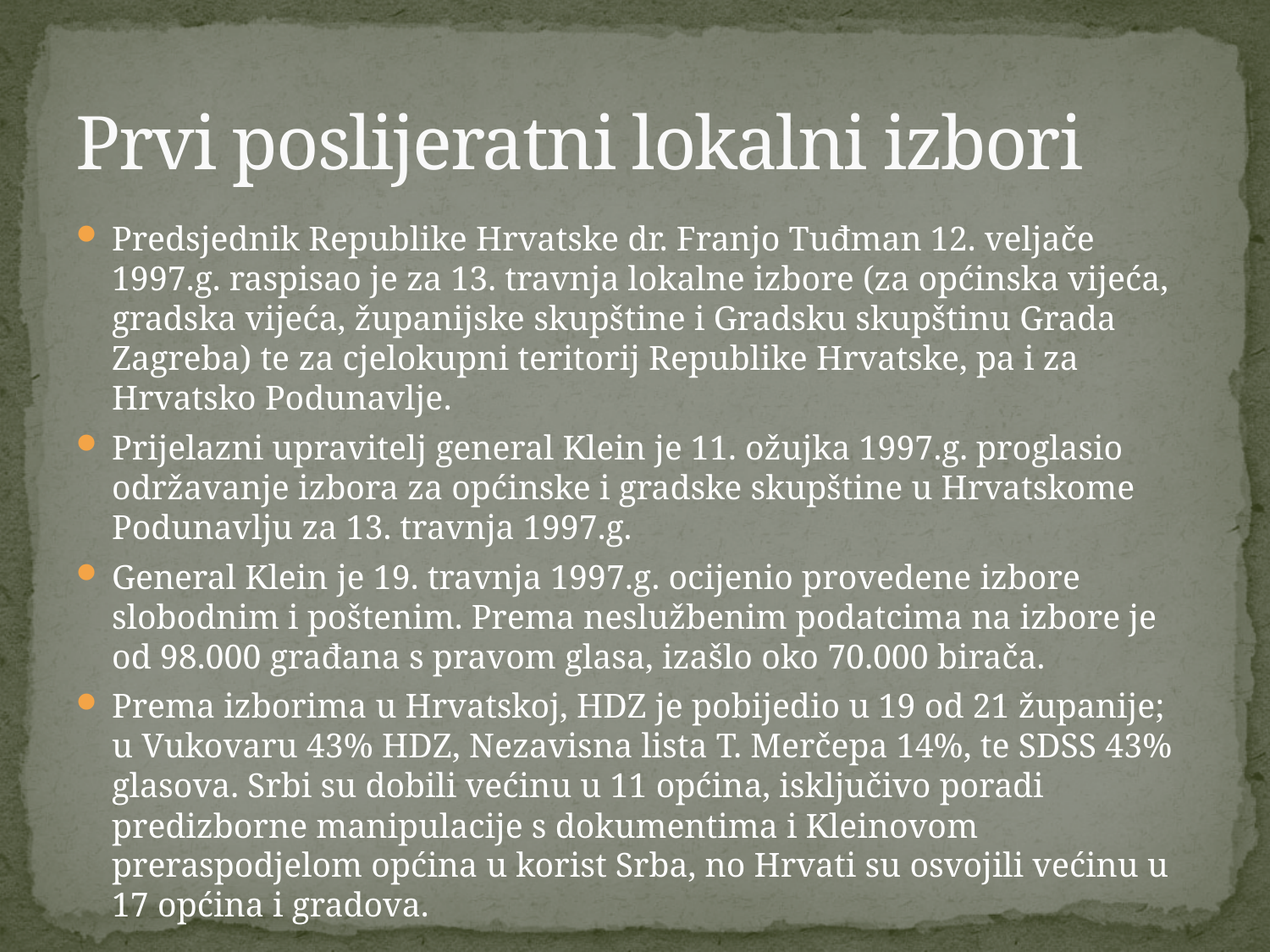

# Prvi poslijeratni lokalni izbori
Predsjednik Republike Hrvatske dr. Franjo Tuđman 12. veljače 1997.g. raspisao je za 13. travnja lokalne izbore (za općinska vijeća, gradska vijeća, županijske skupštine i Gradsku skupštinu Grada Zagreba) te za cjelokupni teritorij Republike Hrvatske, pa i za Hrvatsko Podunavlje.
Prijelazni upravitelj general Klein je 11. ožujka 1997.g. proglasio održavanje izbora za općinske i gradske skupštine u Hrvatskome Podunavlju za 13. travnja 1997.g.
General Klein je 19. travnja 1997.g. ocijenio provedene izbore slobodnim i poštenim. Prema neslužbenim podatcima na izbore je od 98.000 građana s pravom glasa, izašlo oko 70.000 birača.
Prema izborima u Hrvatskoj, HDZ je pobijedio u 19 od 21 županije; u Vukovaru 43% HDZ, Nezavisna lista T. Merčepa 14%, te SDSS 43% glasova. Srbi su dobili većinu u 11 općina, isključivo poradi predizborne manipulacije s dokumentima i Kleinovom preraspodjelom općina u korist Srba, no Hrvati su osvojili većinu u 17 općina i gradova.